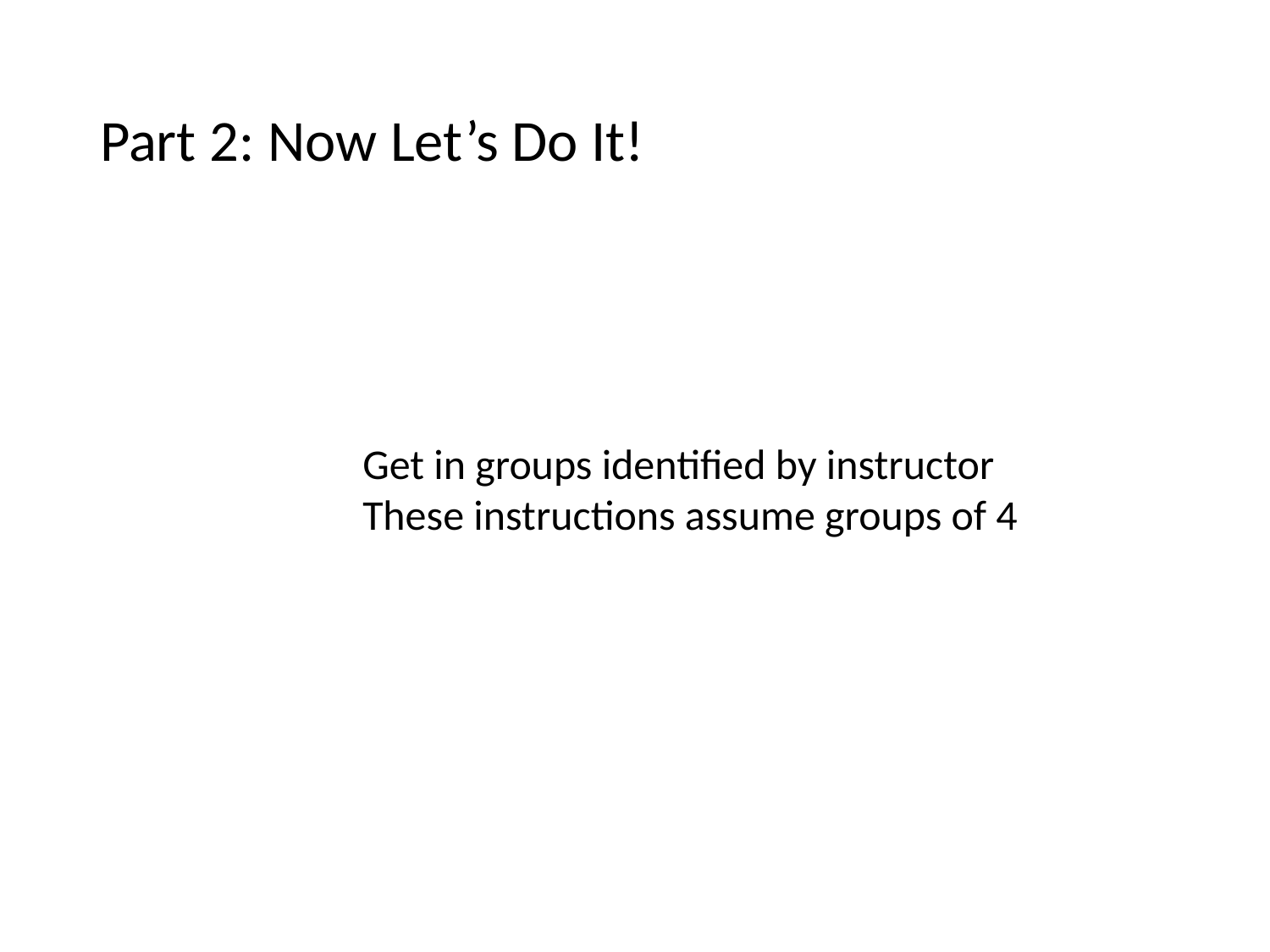

# Part 2: Now Let’s Do It!
Get in groups identified by instructor
These instructions assume groups of 4